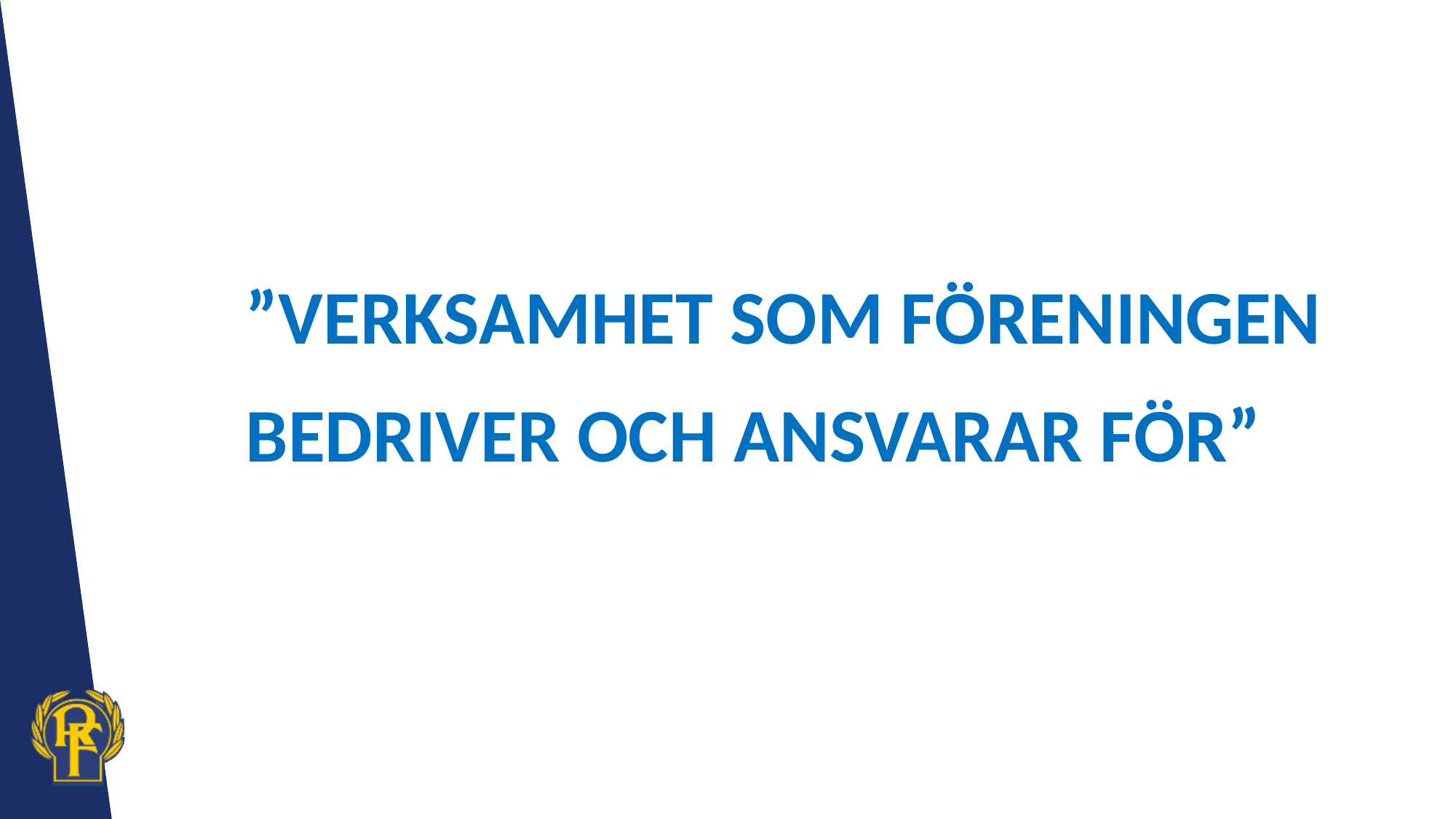

”VERKSAMHET SOM FÖRENINGEN BEDRIVER OCH ANSVARAR FÖR”